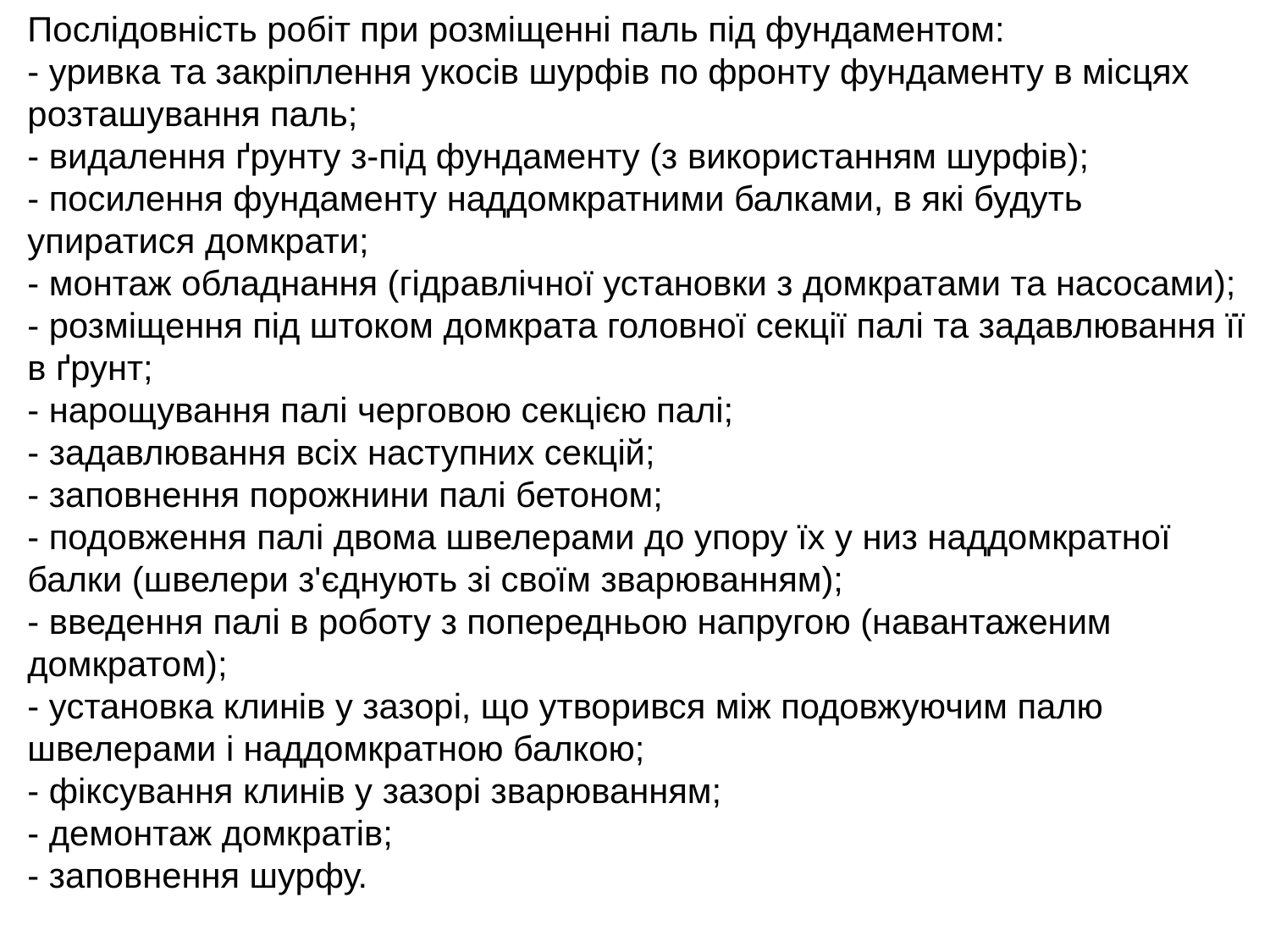

Послідовність робіт при розміщенні паль під фундаментом:
- уривка та закріплення укосів шурфів по фронту фундаменту в місцях розташування паль;
- видалення ґрунту з-під фундаменту (з використанням шурфів);
- посилення фундаменту наддомкратними балками, в які будуть упиратися домкрати;
- монтаж обладнання (гідравлічної установки з домкратами та насосами);
- розміщення під штоком домкрата головної секції палі та задавлювання її в ґрунт;
- нарощування палі черговою секцією палі;
- задавлювання всіх наступних секцій;
- заповнення порожнини палі бетоном;
- подовження палі двома швелерами до упору їх у низ наддомкратної балки (швелери з'єднують зі своїм зварюванням);
- введення палі в роботу з попередньою напругою (навантаженим домкратом);
- установка клинів у зазорі, що утворився між подовжуючим палю швелерами і наддомкратною балкою;
- фіксування клинів у зазорі зварюванням;
- демонтаж домкратів;
- заповнення шурфу.